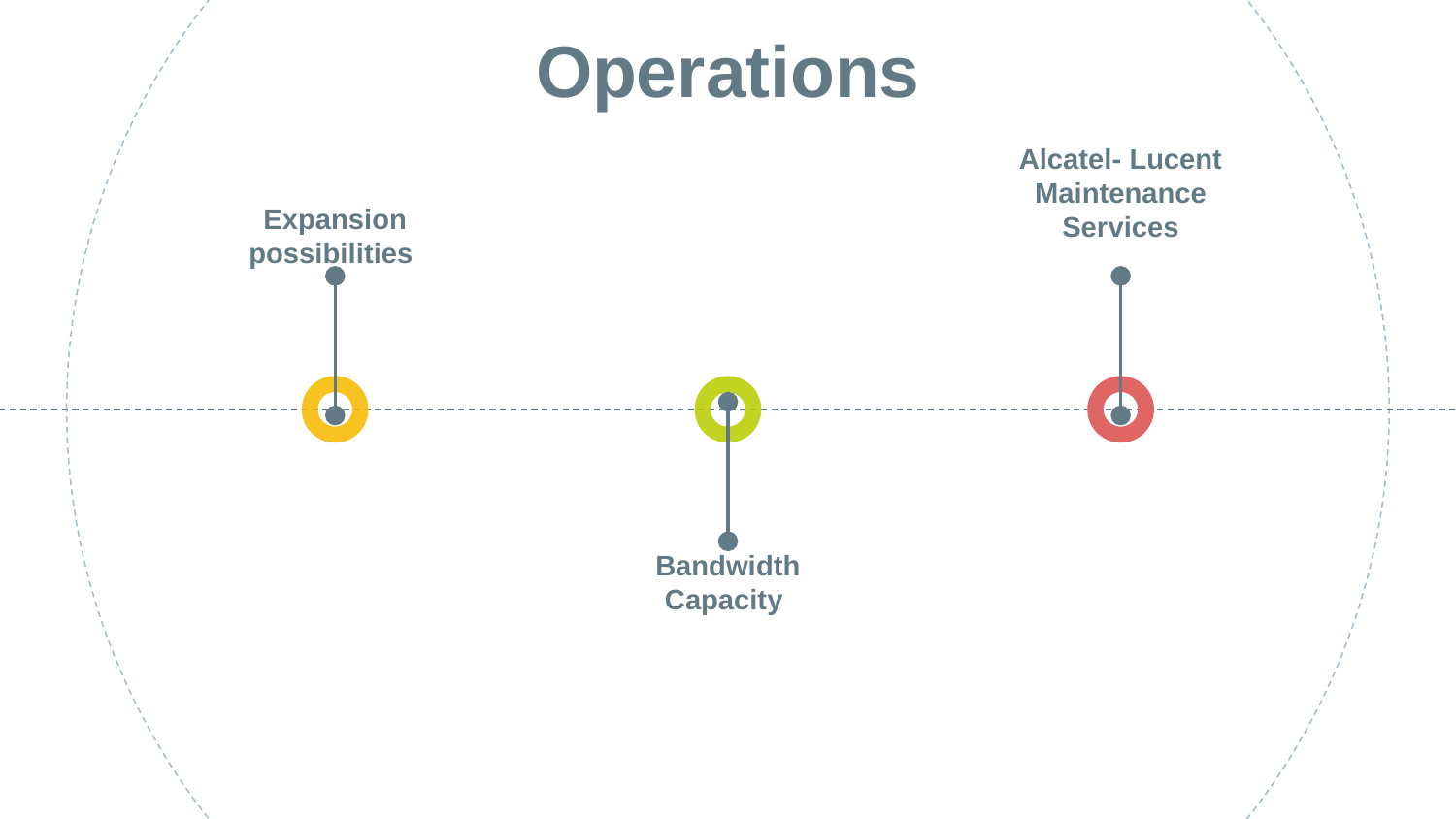

Operations
Alcatel- Lucent Maintenance Services

Expansion possibilities

Bandwidth Capacity